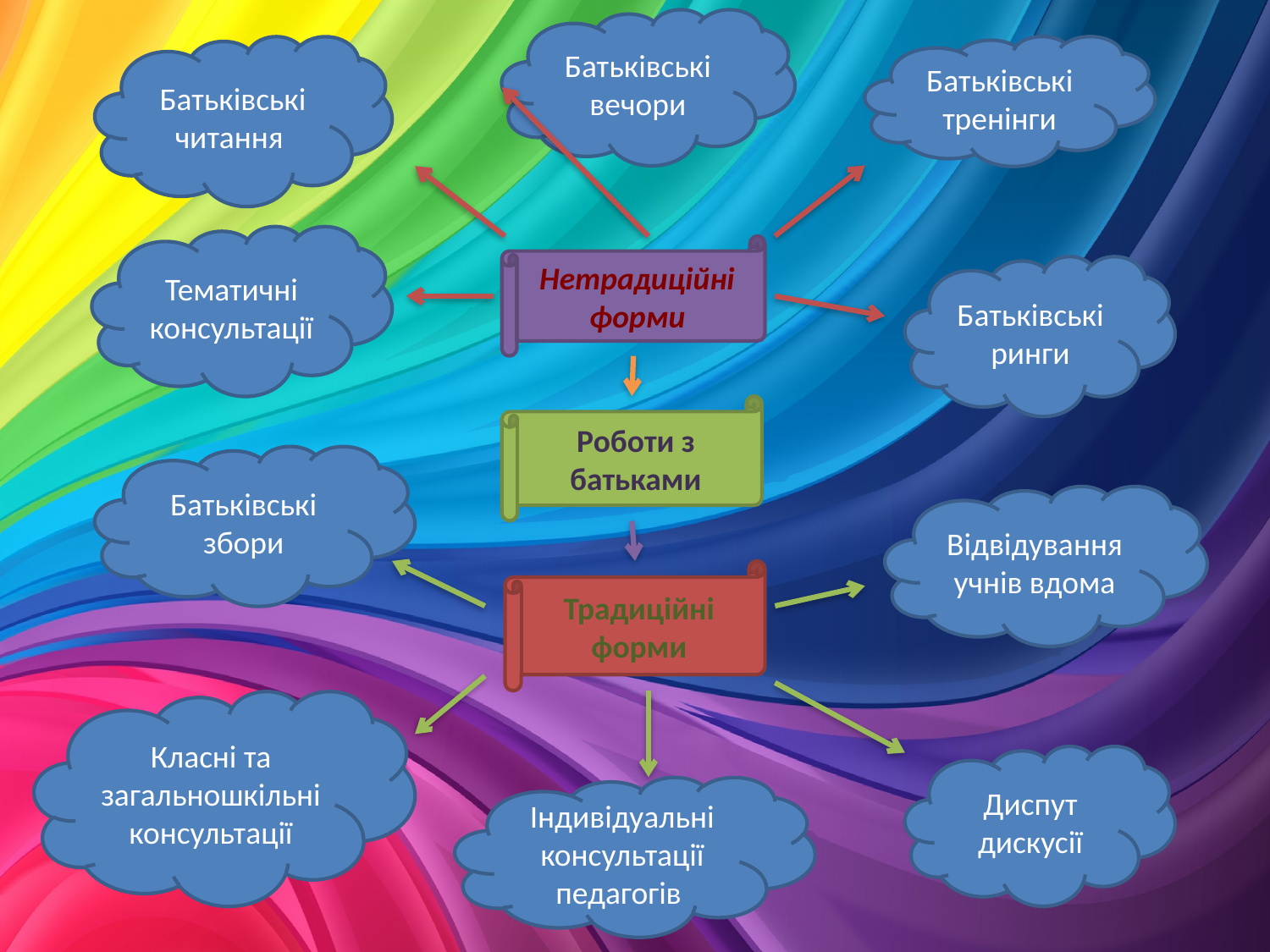

Батьківські вечори
Батьківські читання
Батьківські тренінги
Тематичні консультації
Нетрадиційні форми
Батьківські ринги
Роботи з батьками
Батьківські збори
Відвідування учнів вдома
Традиційні форми
Класні та загальношкільні консультації
Диспут дискусії
Індивідуальні консультації педагогів